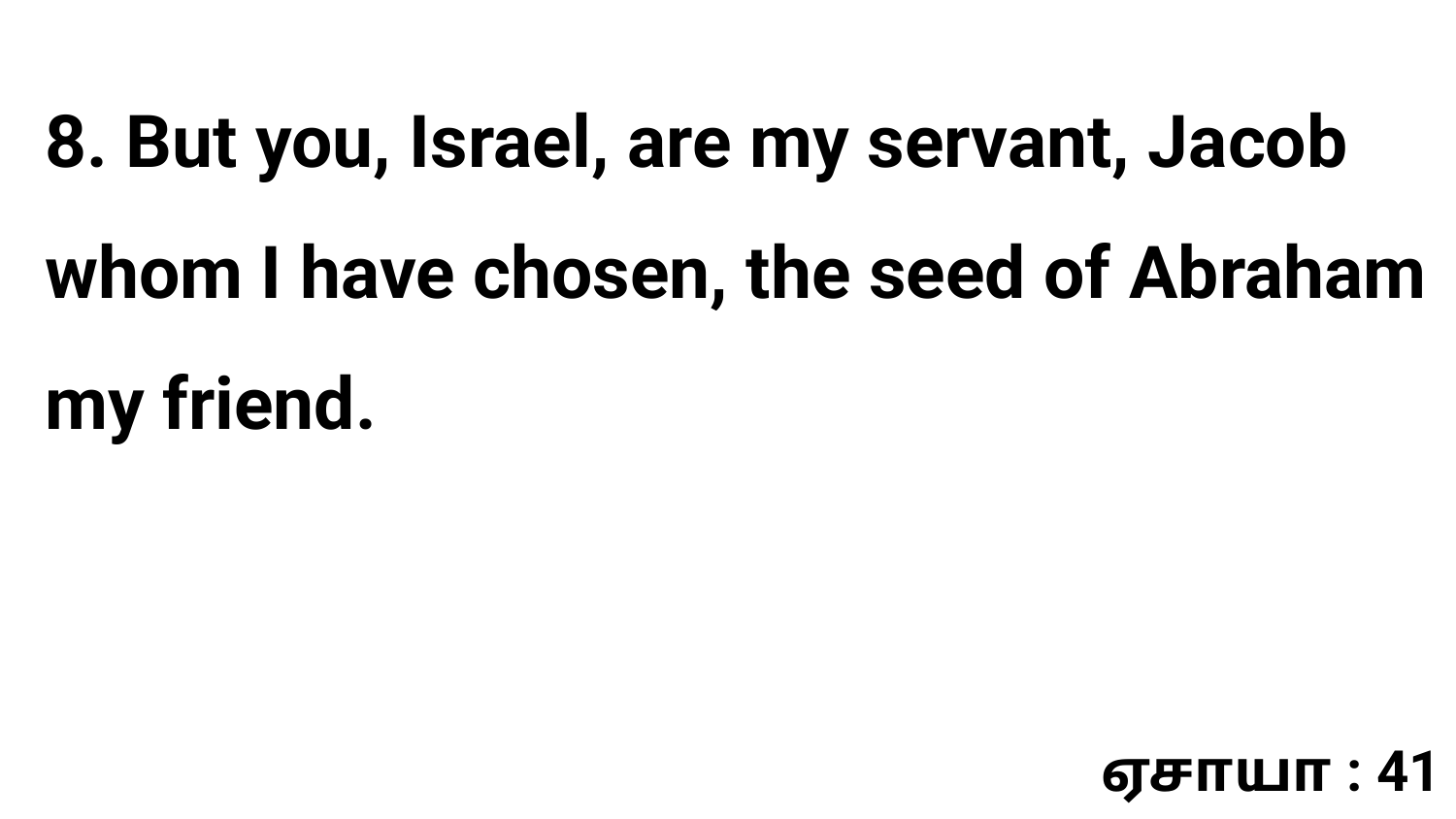

8. But you, Israel, are my servant, Jacob whom I have chosen, the seed of Abraham my friend.
ஏசாயா : 41